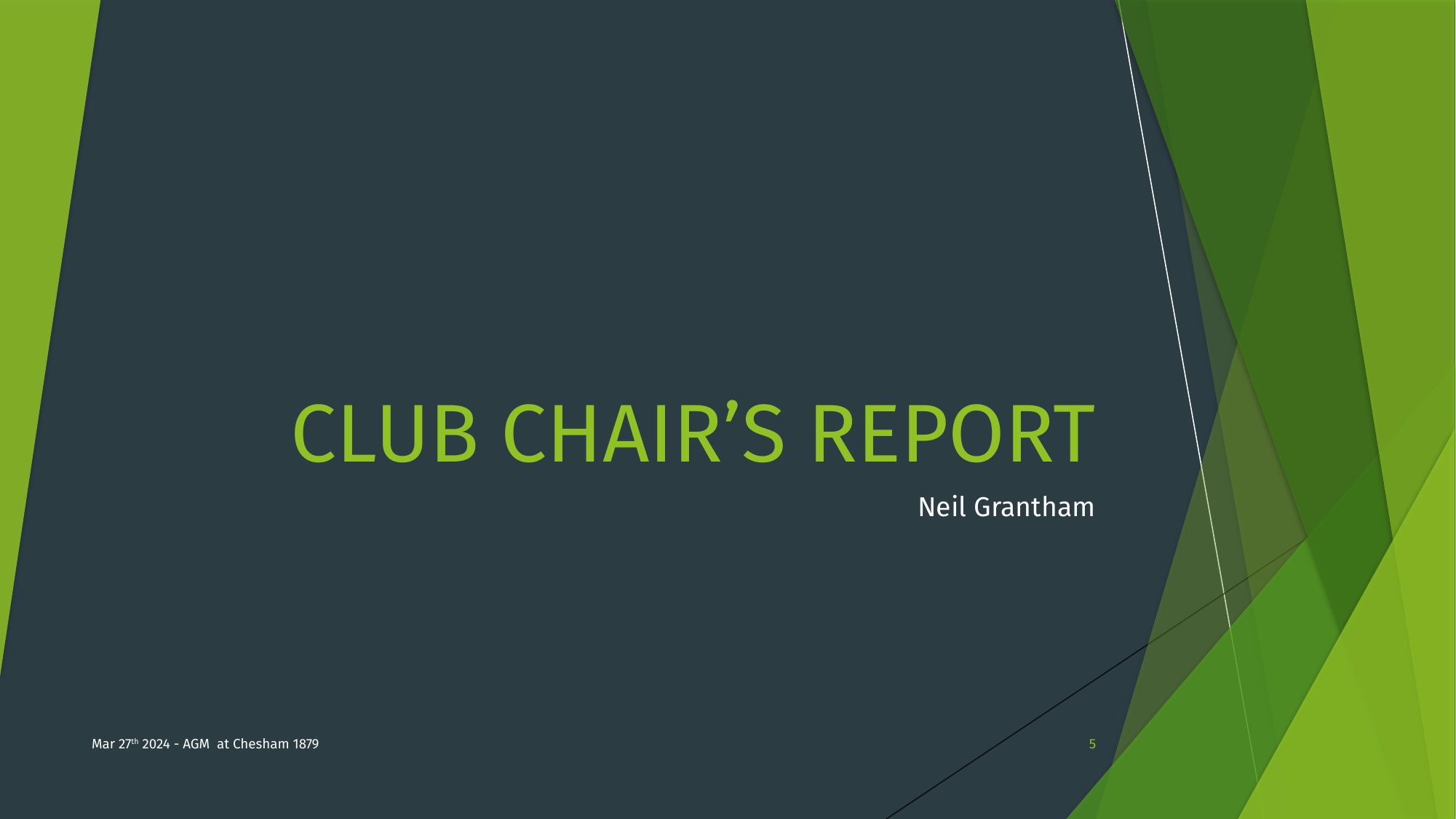

# CLUB CHAIR’S REPORT
Neil Grantham
Mar 27th 2024 - AGM  at Chesham 1879
5